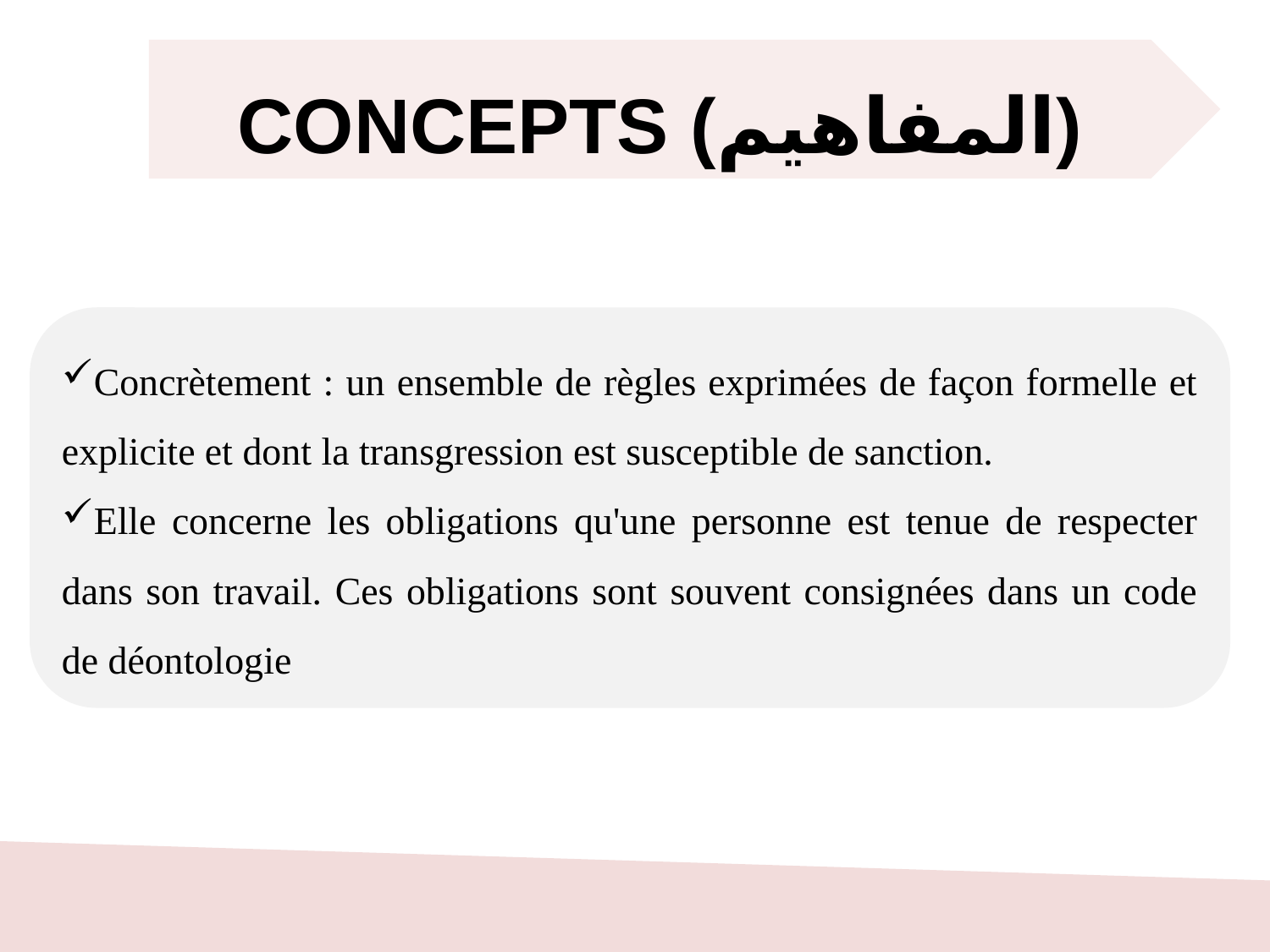

CONCEPTS (المفاهيم)
Concrètement : un ensemble de règles exprimées de façon formelle et explicite et dont la transgression est susceptible de sanction.
Elle concerne les obligations qu'une personne est tenue de respecter dans son travail. Ces obligations sont souvent consignées dans un code de déontologie

18